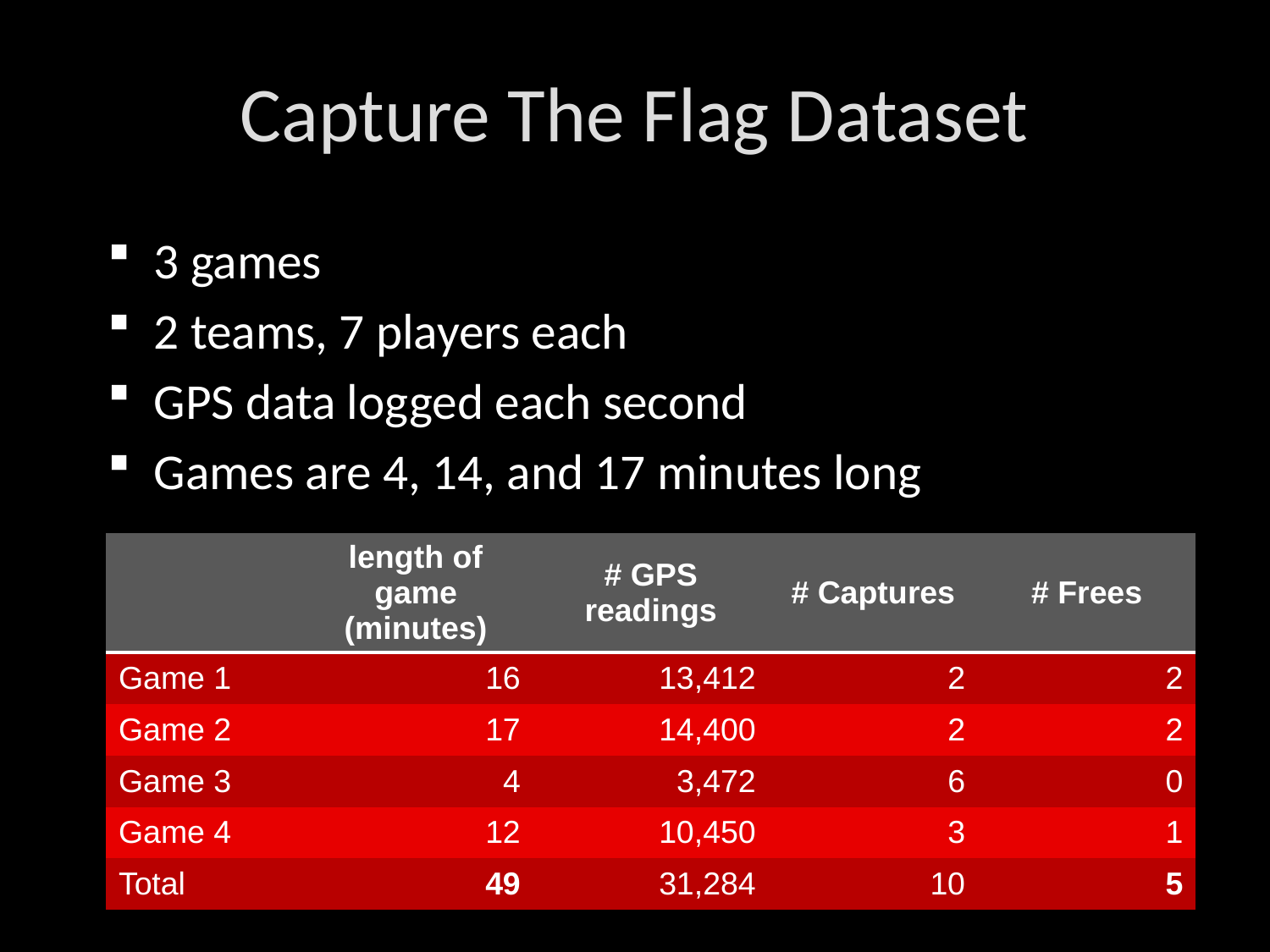

# Capture The Flag Dataset
3 games
2 teams, 7 players each
GPS data logged each second
Games are 4, 14, and 17 minutes long
|  | length of game (minutes) | # GPS readings | # Captures | # Frees |
| --- | --- | --- | --- | --- |
| Game 1 | 16 | 13,412 | 2 | 2 |
| Game 2 | 17 | 14,400 | 2 | 2 |
| Game 3 | 4 | 3,472 | 6 | 0 |
| Game 4 | 12 | 10,450 | 3 | 1 |
| Total | 49 | 31,284 | 10 | 5 |